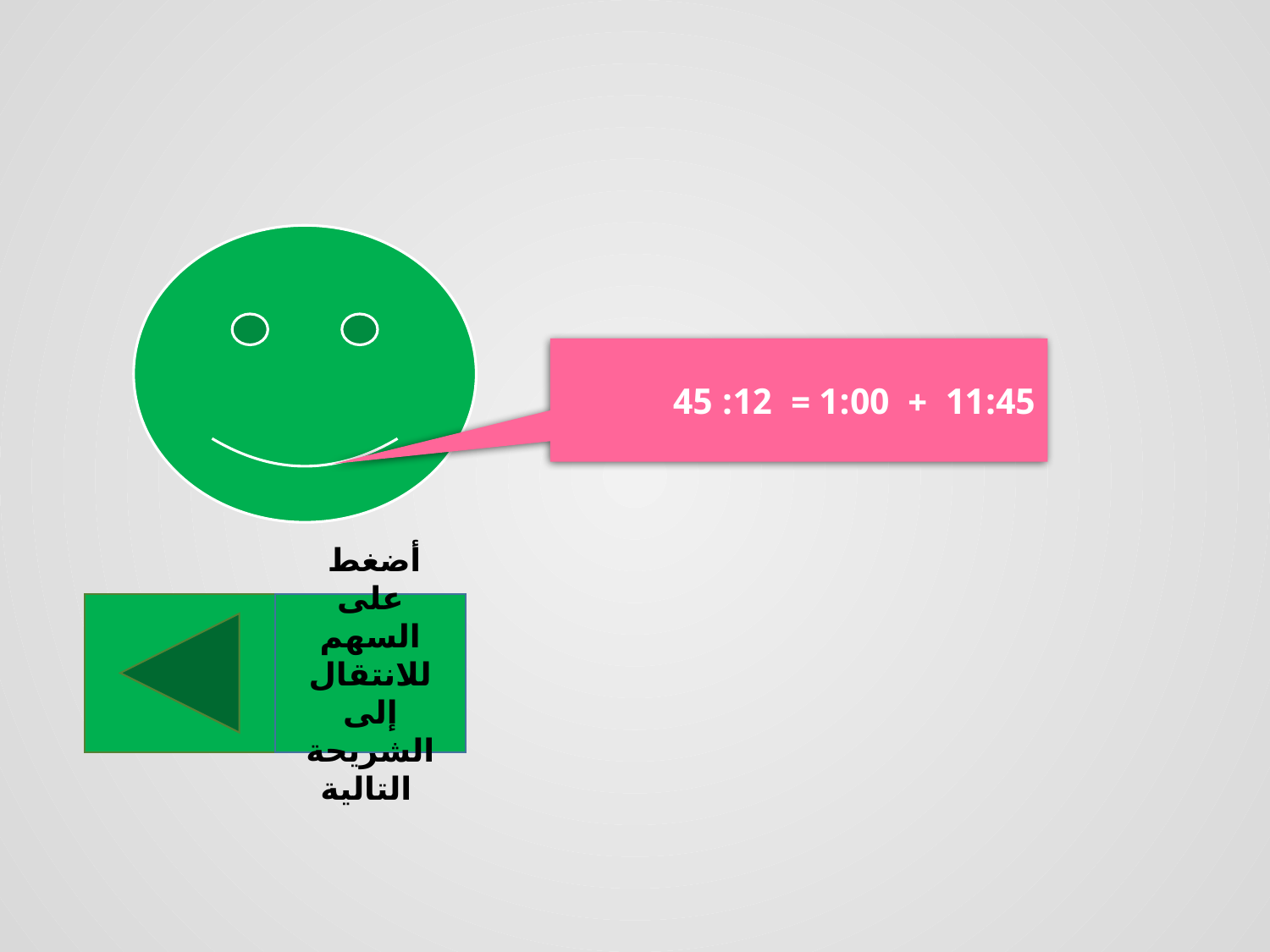

11:45  +  1:00 =  12: 45

أضغط  على السهم للانتقال إلى الشريحة التالية